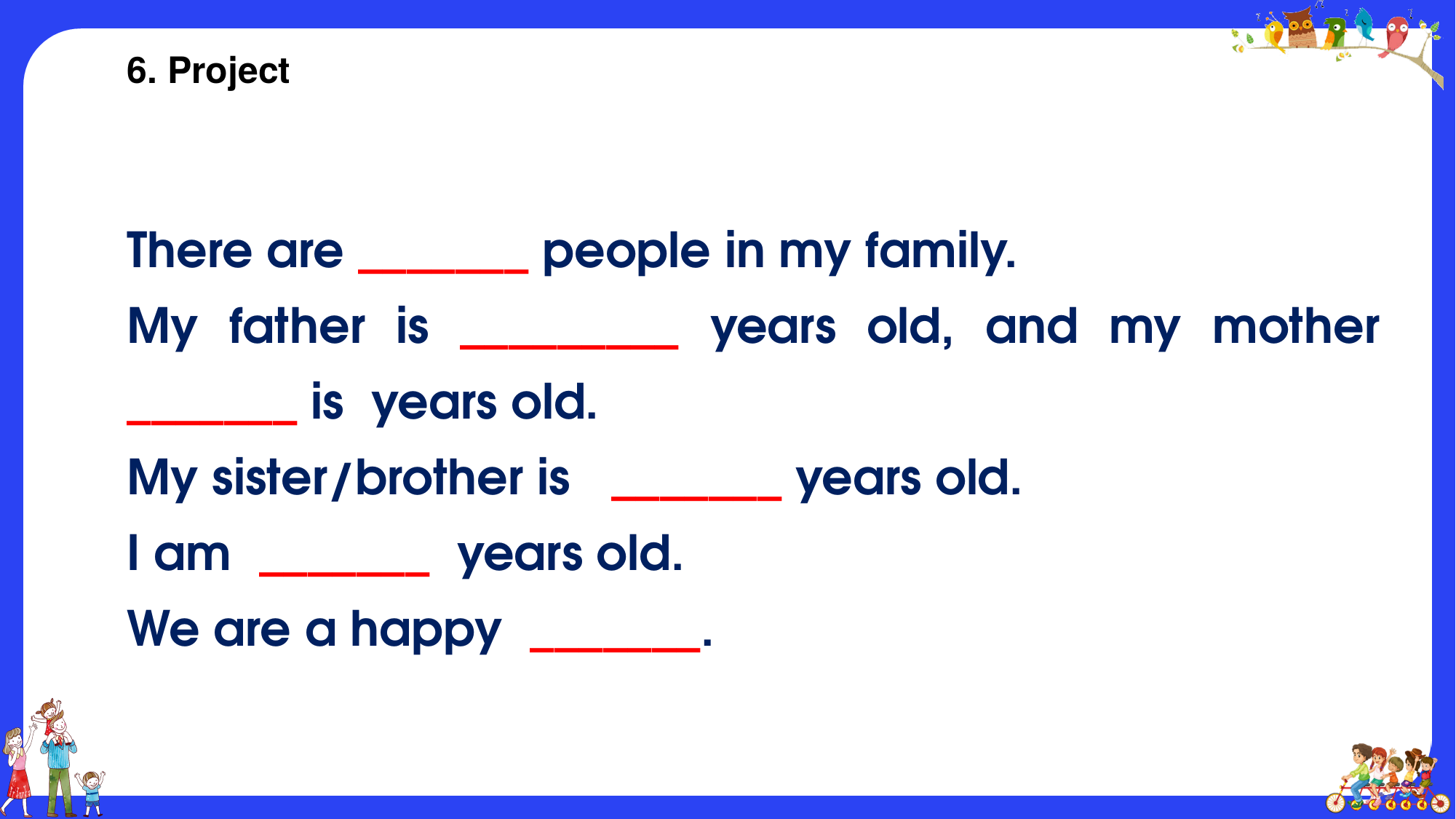

6. Project
There are _______ people in my family.
My father is _________ years old, and my mother _______ is  years old.
My sister/brother is   _______ years old.
I am  _______  years old.
We are a happy  _______.